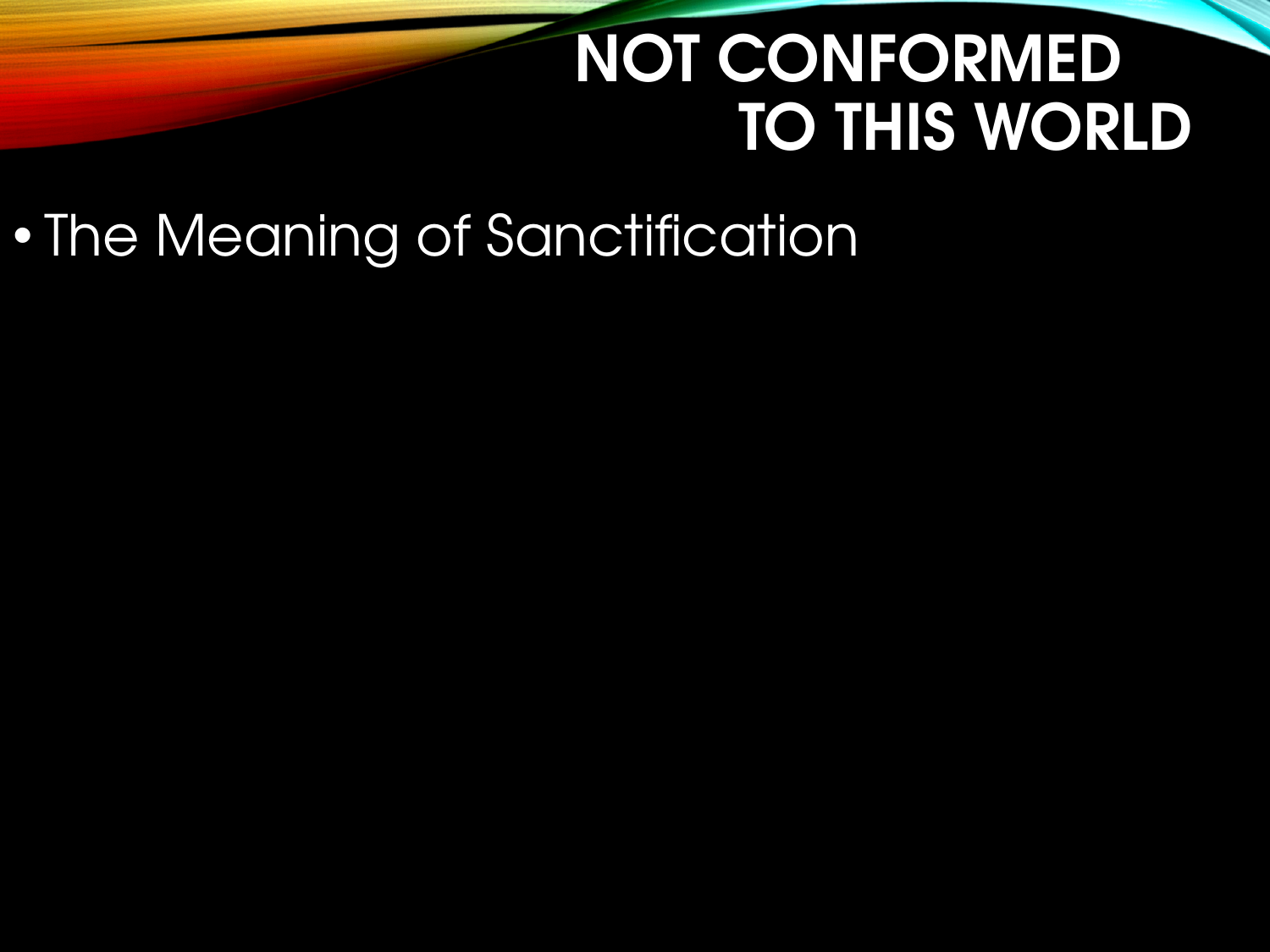

# Not Conformed to this world
The Meaning of Sanctification